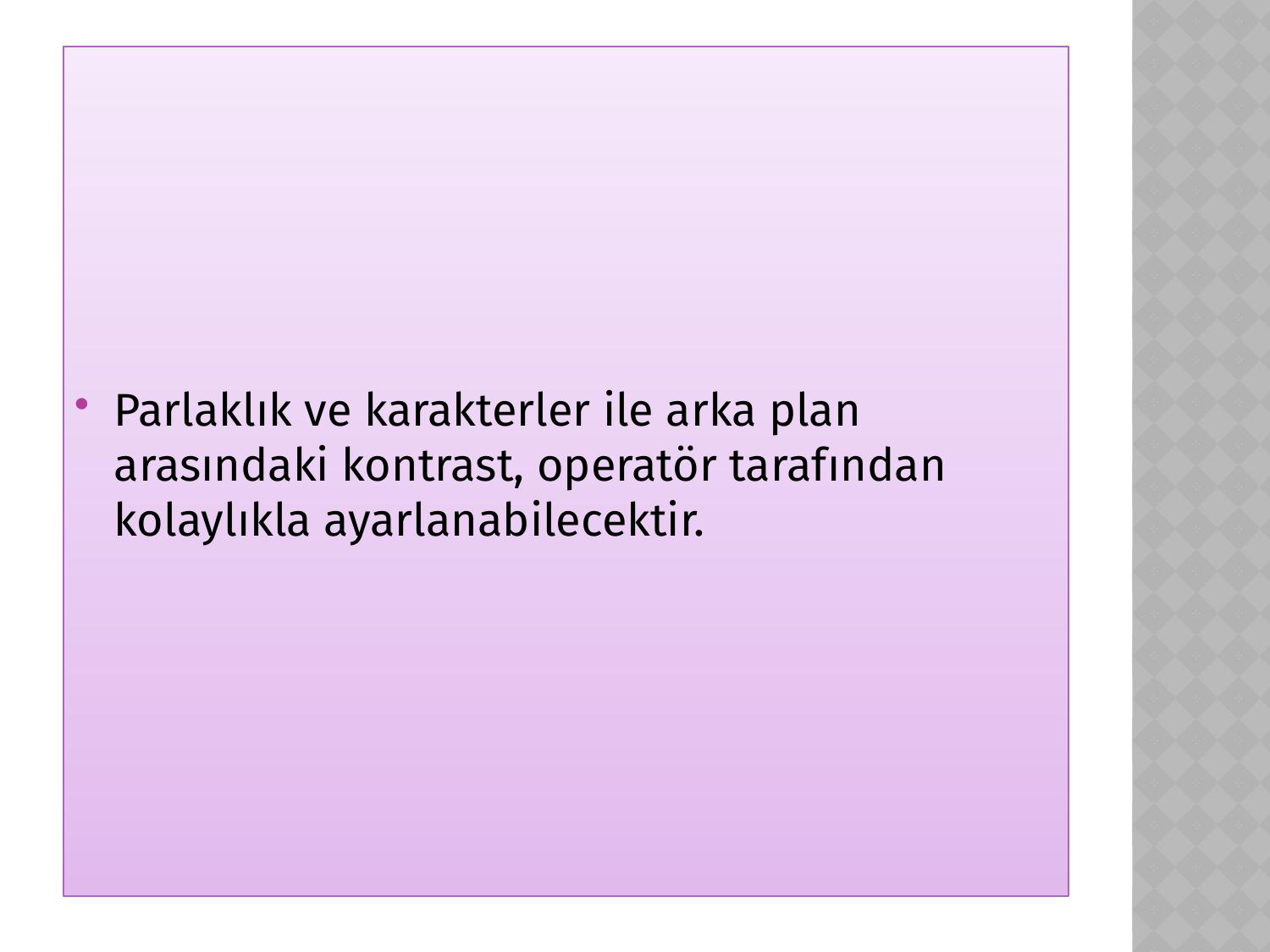

#

Parlaklık ve karakterler ile arka plan arasındaki kontrast, operatör tarafından kolaylıkla ayarlanabilecektir.